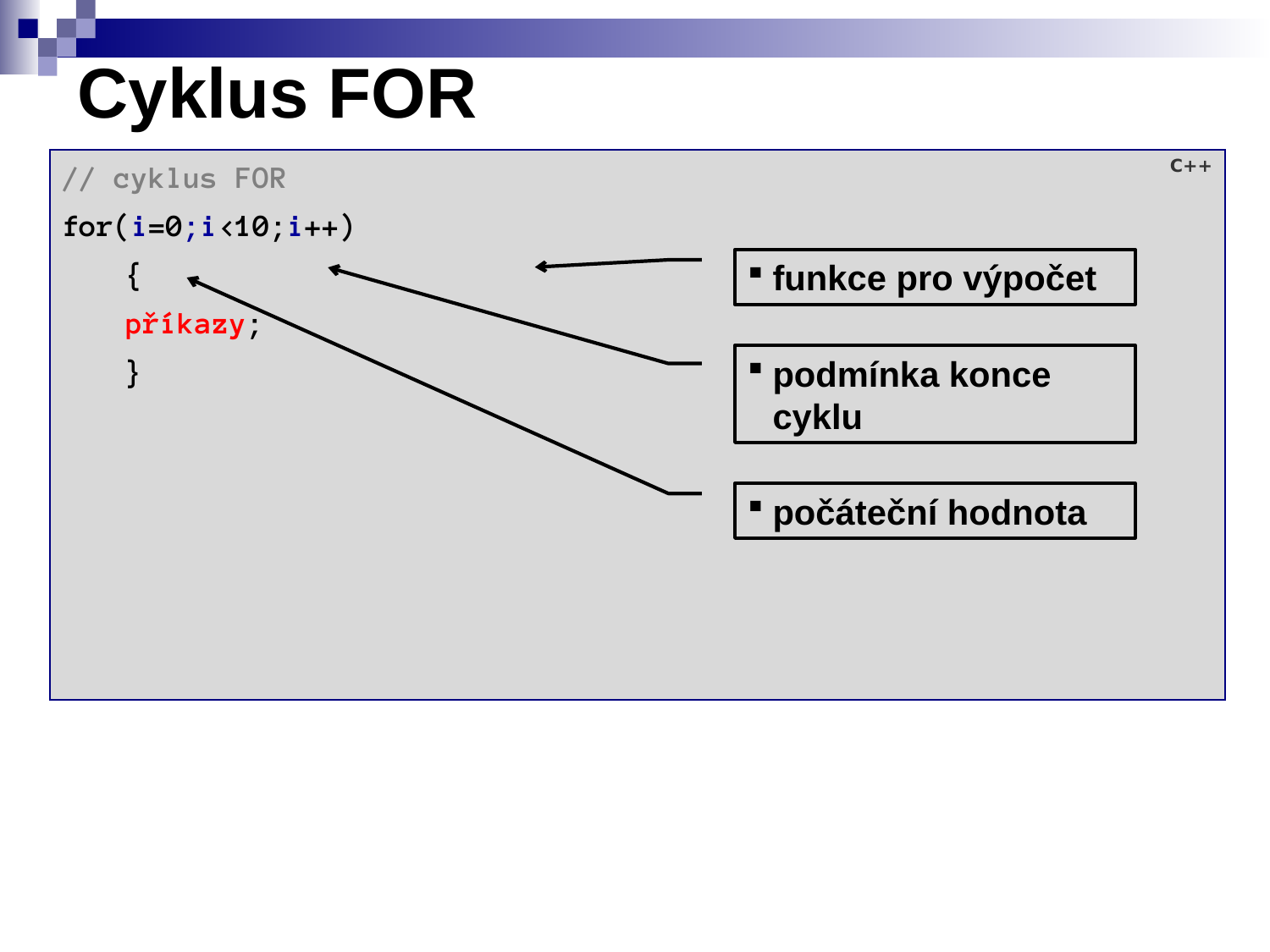

# Cyklus FOR
// cyklus FOR
for(i=0;i<10;i++)
{
příkazy;
}
C++
funkce pro výpočet
podmínka konce cyklu
počáteční hodnota